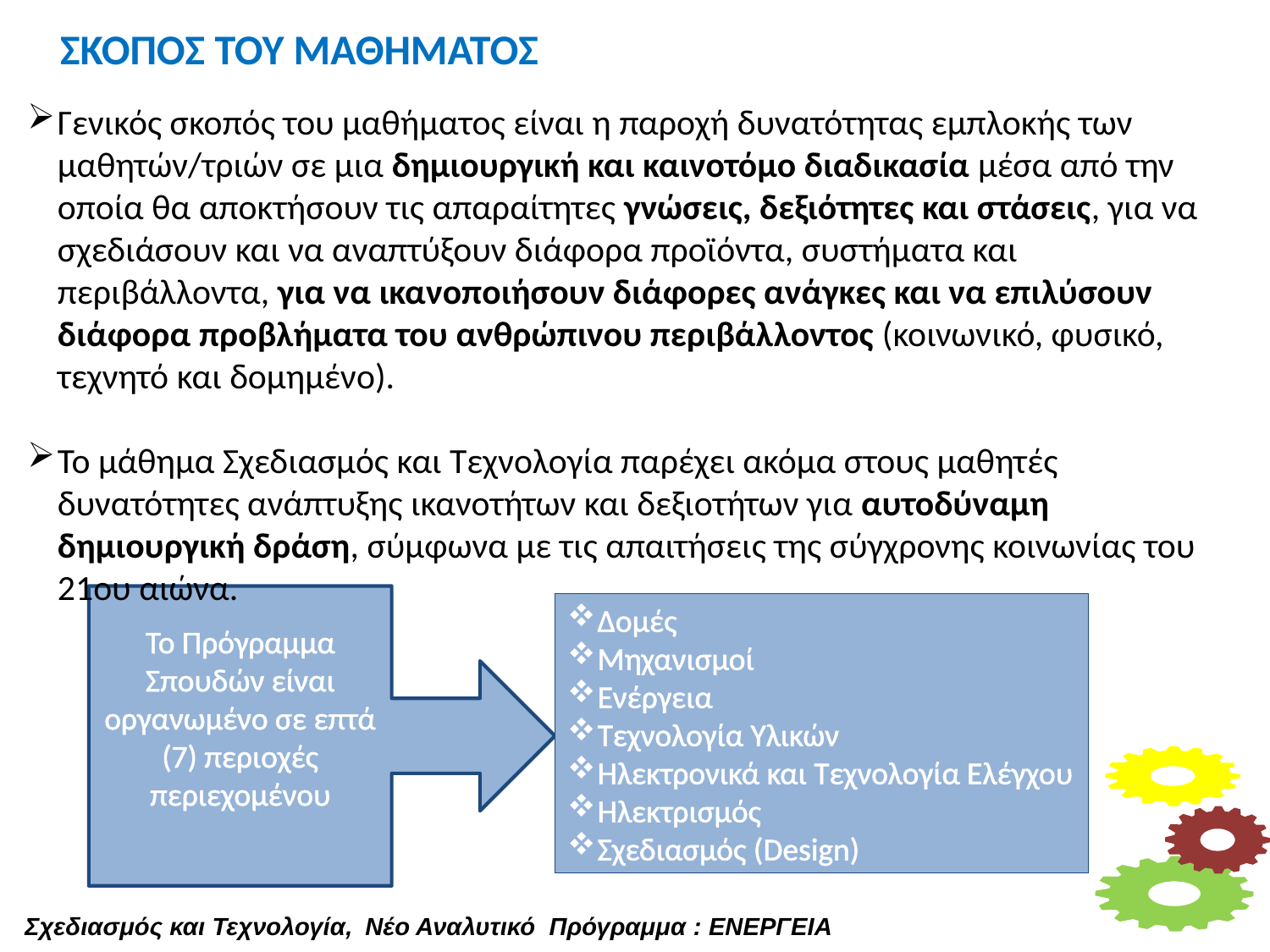

ΣΚΟΠΟΣ ΤΟΥ ΜΑΘΗΜΑΤΟΣ
Γενικός σκοπός του μαθήματος είναι η παροχή δυνατότητας εμπλοκής των   μαθητών/τριών σε μια δημιουργική και καινοτόμο διαδικασία μέσα από την οποία θα αποκτήσουν τις απαραίτητες γνώσεις, δεξιότητες και στάσεις, για να σχεδιάσουν και να αναπτύξουν διάφορα προϊόντα, συστήματα και περιβάλλοντα, για να ικανοποιήσουν διάφορες ανάγκες και να επιλύσουν διάφορα προβλήματα του ανθρώπινου περιβάλλοντος (κοινωνικό, φυσικό, τεχνητό και δομημένο).

Το μάθημα Σχεδιασμός και Τεχνολογία παρέχει ακόμα στους μαθητές δυνατότητες ανάπτυξης ικανοτήτων και δεξιοτήτων για αυτοδύναμη δημιουργική δράση, σύμφωνα με τις απαιτήσεις της σύγχρονης κοινωνίας του 21ου αιώνα.
Το Πρόγραμμα Σπουδών είναι οργανωμένο σε επτά (7) περιοχές περιεχομένου

Δομές
Μηχανισμοί
Ενέργεια
Τεχνολογία Υλικών
Ηλεκτρονικά και Τεχνολογία Ελέγχου
Ηλεκτρισμός
Σχεδιασμός (Design)

Σχεδιασμός και Τεχνολογία,  Νέο Αναλυτικό  Πρόγραμμα : ΕΝΕΡΓΕΙΑ